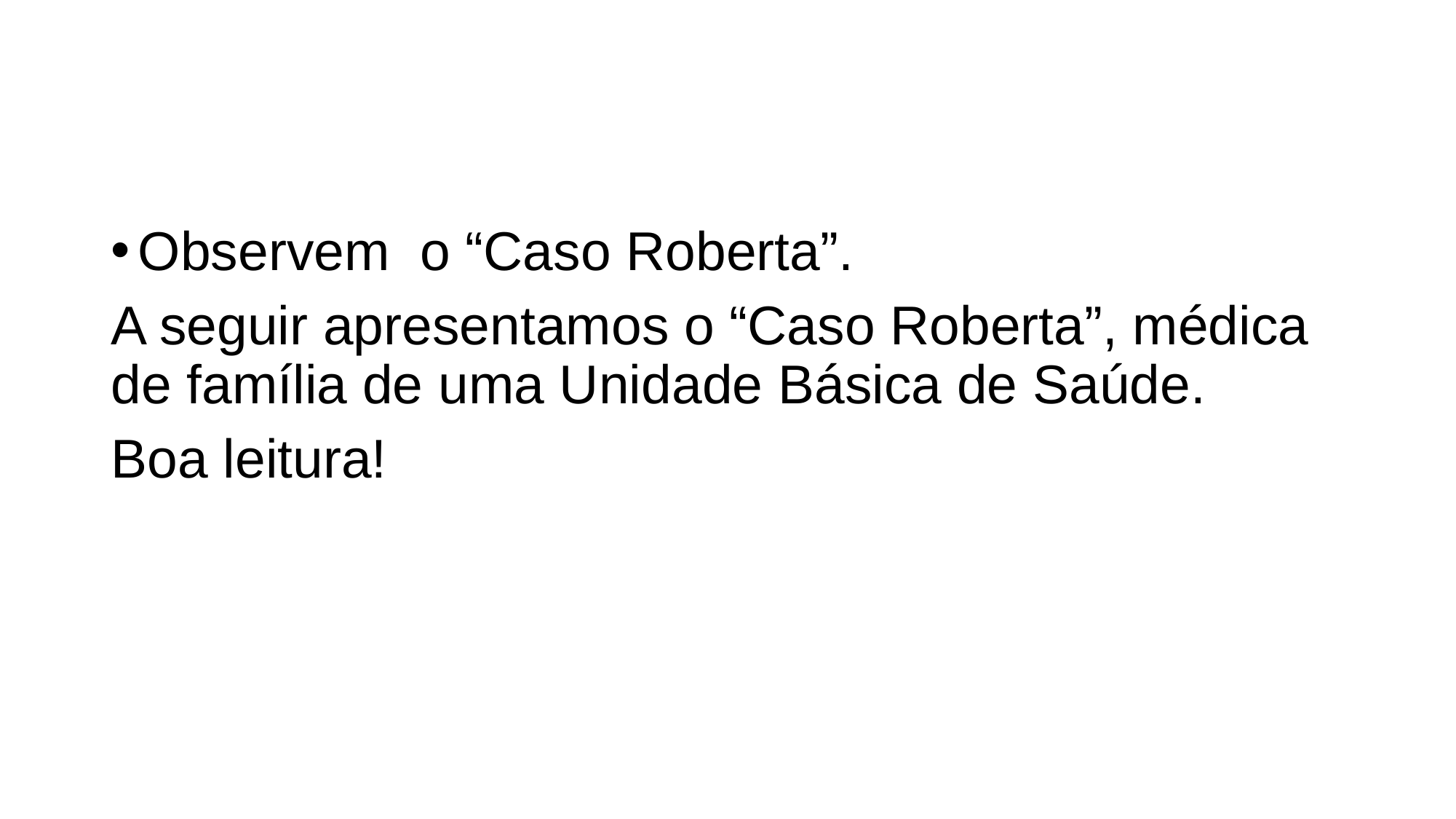

Observem  o “Caso Roberta”.
A seguir apresentamos o “Caso Roberta”, médica de família de uma Unidade Básica de Saúde.
Boa leitura!